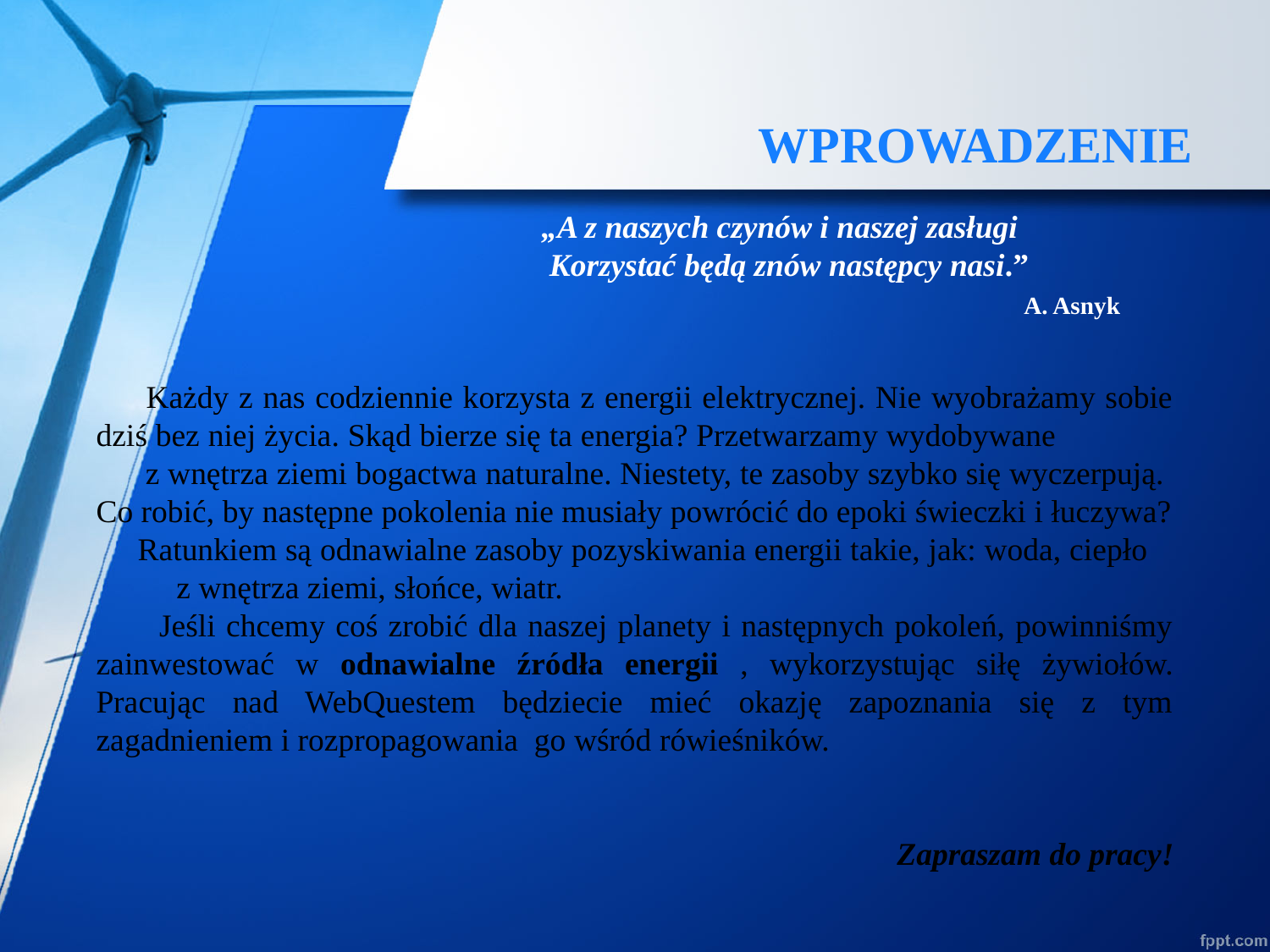

# WPROWADZENIE
„A z naszych czynów i naszej zasługi
 Korzystać będą znów następcy nasi.”
                                                            A. Asnyk
     Każdy z nas codziennie korzysta z energii elektrycznej. Nie wyobrażamy sobie dziś bez niej życia. Skąd bierze się ta energia? Przetwarzamy wydobywane                     z wnętrza ziemi bogactwa naturalne. Niestety, te zasoby szybko się wyczerpują.  Co robić, by następne pokolenia nie musiały powrócić do epoki świeczki i łuczywa?
     Ratunkiem są odnawialne zasoby pozyskiwania energii takie, jak: woda, ciepło              z wnętrza ziemi, słońce, wiatr.
      Jeśli chcemy coś zrobić dla naszej planety i następnych pokoleń, powinniśmy zainwestować w odnawialne źródła energii , wykorzystując siłę żywiołów. Pracując nad WebQuestem będziecie mieć okazję zapoznania się z tym zagadnieniem i rozpropagowania  go wśród rówieśników.

Zapraszam do pracy!